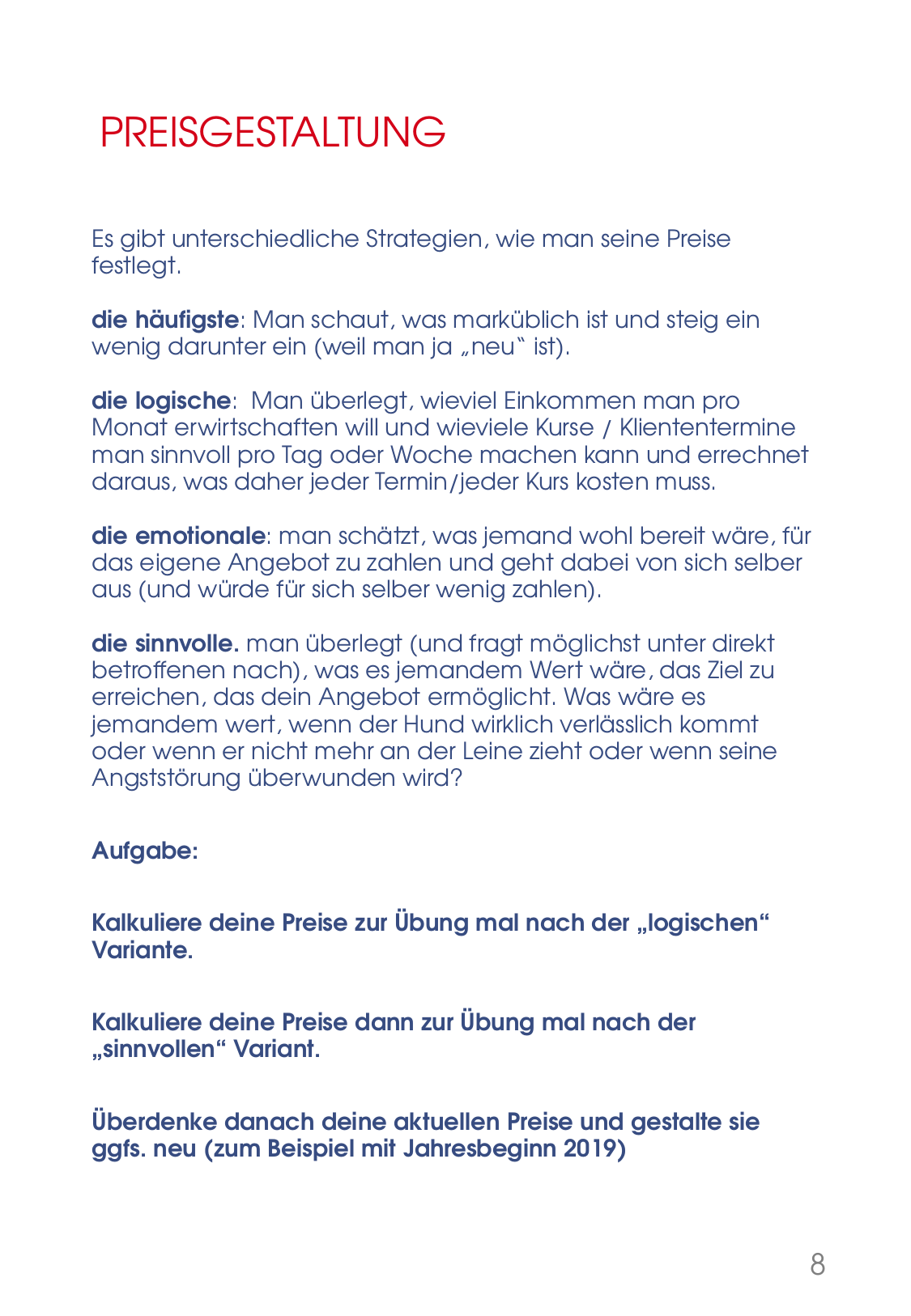

# PREISGESTALTUNG
Es gibt unterschiedliche Strategien, wie man seine Preise festlegt.
die häufigste: Man schaut, was marküblich ist und steig ein wenig darunter ein (weil man ja „neu“ ist).
die logische:  Man überlegt, wieviel Einkommen man pro Monat erwirtschaften will und wieviele Kurse / Kliententermine man sinnvoll pro Tag oder Woche machen kann und errechnet daraus, was daher jeder Termin/jeder Kurs kosten muss.
die emotionale: man schätzt, was jemand wohl bereit wäre, für das eigene Angebot zu zahlen und geht dabei von sich selber aus (und würde für sich selber wenig zahlen).
die sinnvolle. man überlegt (und fragt möglichst unter direkt betroffenen nach), was es jemandem Wert wäre, das Ziel zu erreichen, das dein Angebot ermöglicht. Was wäre es jemandem wert, wenn der Hund wirklich verlässlich kommt oder wenn er nicht mehr an der Leine zieht oder wenn seine Angststörung überwunden wird?
Aufgabe:
Kalkuliere deine Preise zur Übung mal nach der „logischen“ Variante.
Kalkuliere deine Preise dann zur Übung mal nach der „sinnvollen“ Variant.
Überdenke danach deine aktuellen Preise und gestalte sie ggfs. neu (zum Beispiel mit Jahresbeginn 2019)
8